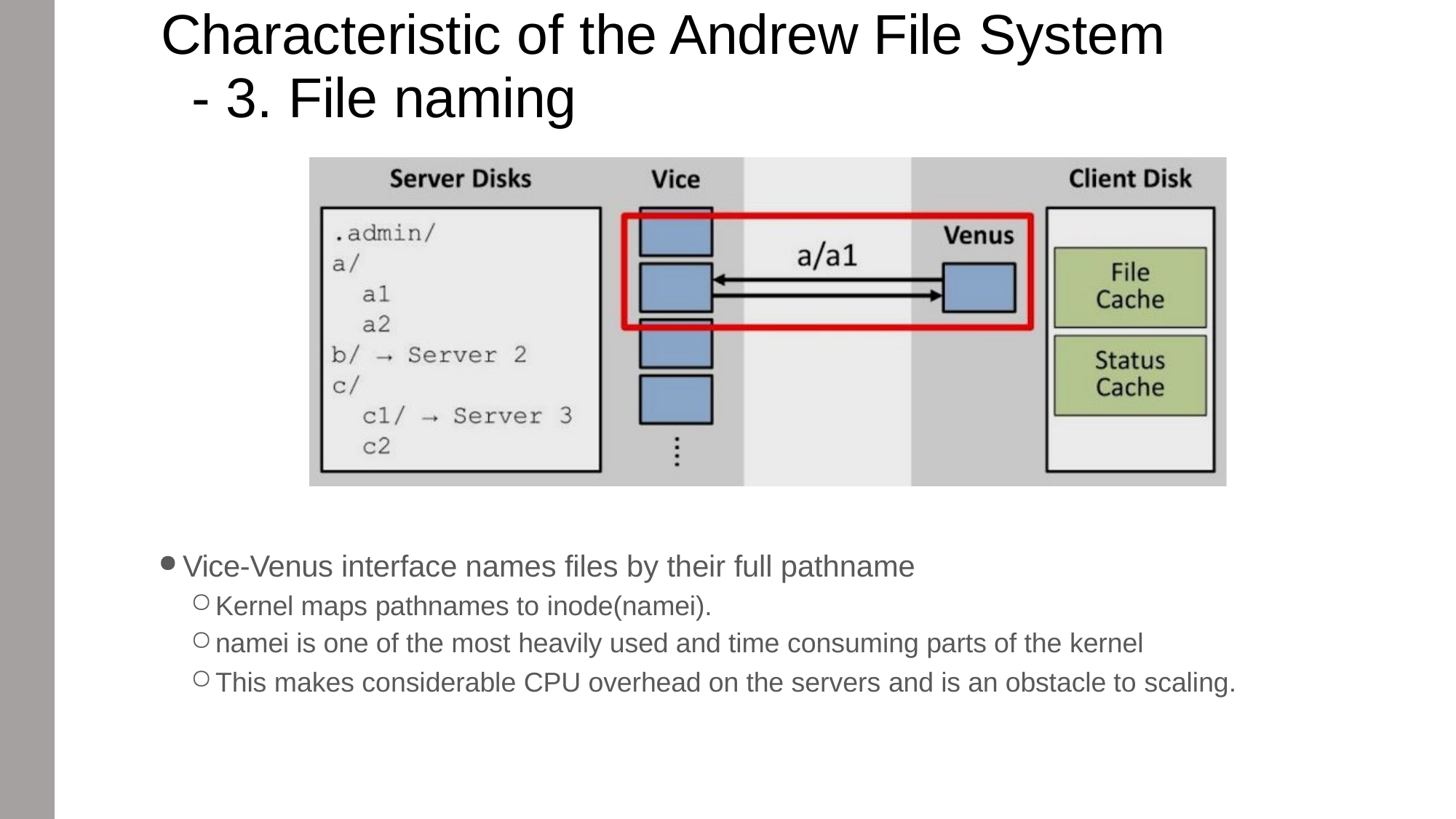

# Characteristic of the Andrew File System
- 3. File naming

Vice-Venus interface names files by their full pathname
Kernel maps pathnames to inode(namei).
namei is one of the most heavily used and time consuming parts of the kernel
This makes considerable CPU overhead on the servers and is an obstacle to scaling.